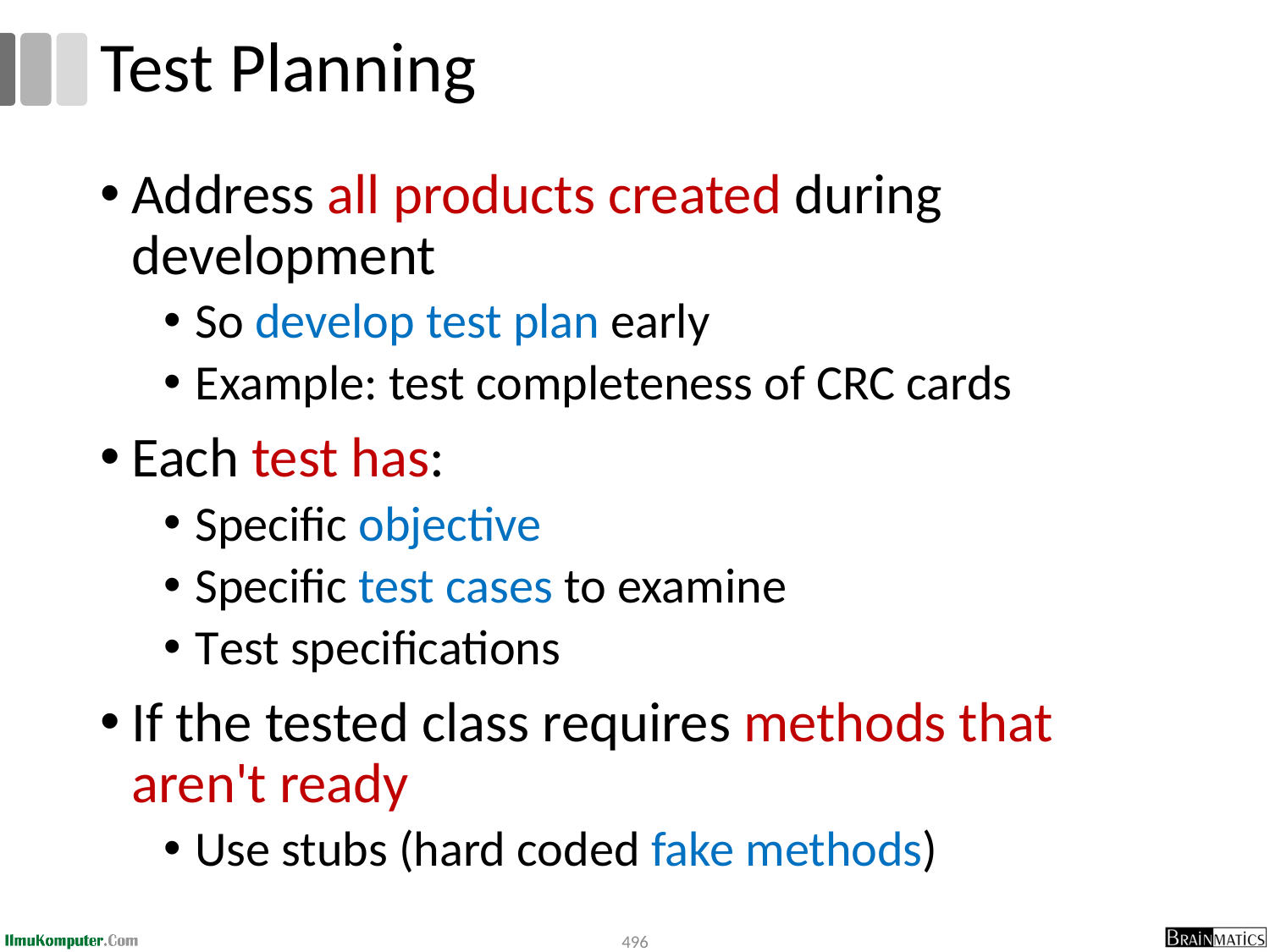

# Test Planning
Address all products created during development
So develop test plan early
Example: test completeness of CRC cards
Each test has:
Specific objective
Specific test cases to examine
Test specifications
If the tested class requires methods that aren't ready
Use stubs (hard coded fake methods)
496